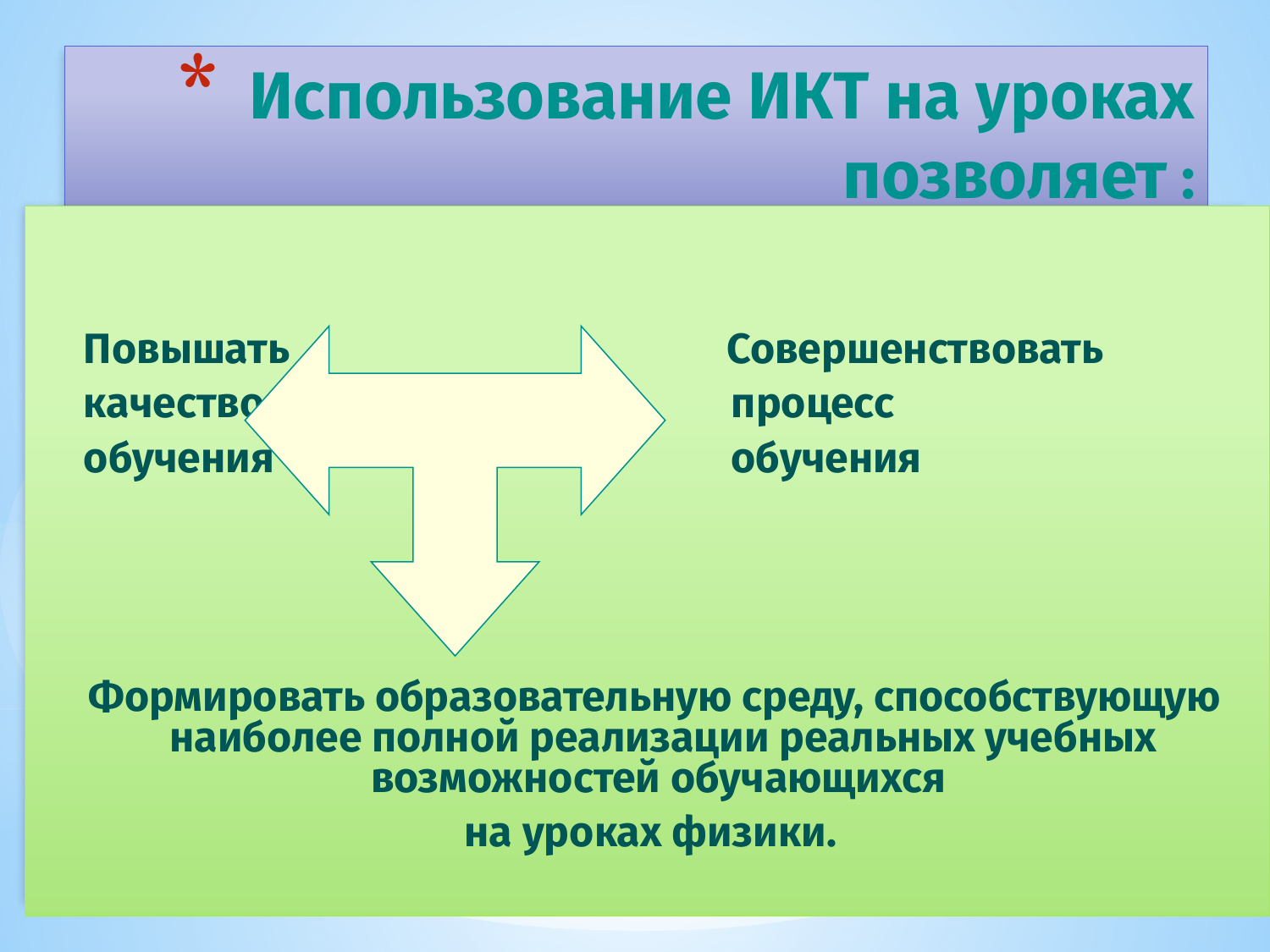

# Использование ИКТ на уроках позволяет :

    Повышать                                            Совершенствовать
    качество                                               процесс
    обучения                                              обучения

 Формировать образовательную среду, способствующую наиболее полной реализации реальных учебных возможностей обучающихся
на уроках физики.